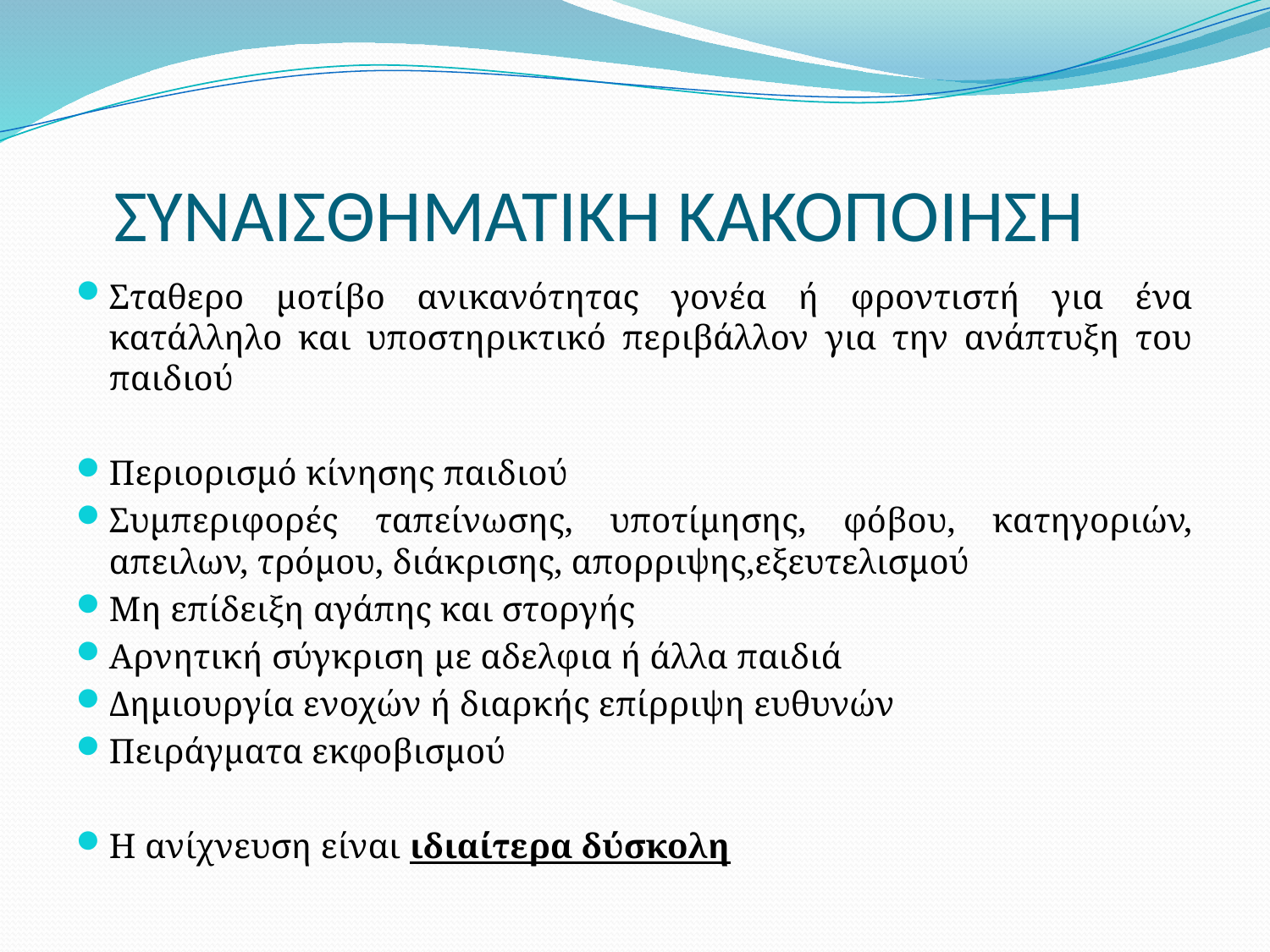

# ΣΥΝΑΙΣΘΗΜΑΤΙΚΗ ΚΑΚΟΠΟΙΗΣΗ
Σταθερο μοτίβο ανικανότητας γονέα ή φροντιστή για ένα κατάλληλο και υποστηρικτικό περιβάλλον για την ανάπτυξη του παιδιού

Περιορισμό κίνησης παιδιού
Συμπεριφορές ταπείνωσης, υποτίμησης, φόβου, κατηγοριών, απειλων, τρόμου, διάκρισης, απορριψης,εξευτελισμού
Μη επίδειξη αγάπης και στοργής
Αρνητική σύγκριση με αδελφια ή άλλα παιδιά
Δημιουργία ενοχών ή διαρκής επίρριψη ευθυνών
Πειράγματα εκφοβισμού

Η ανίχνευση είναι ιδιαίτερα δύσκολη